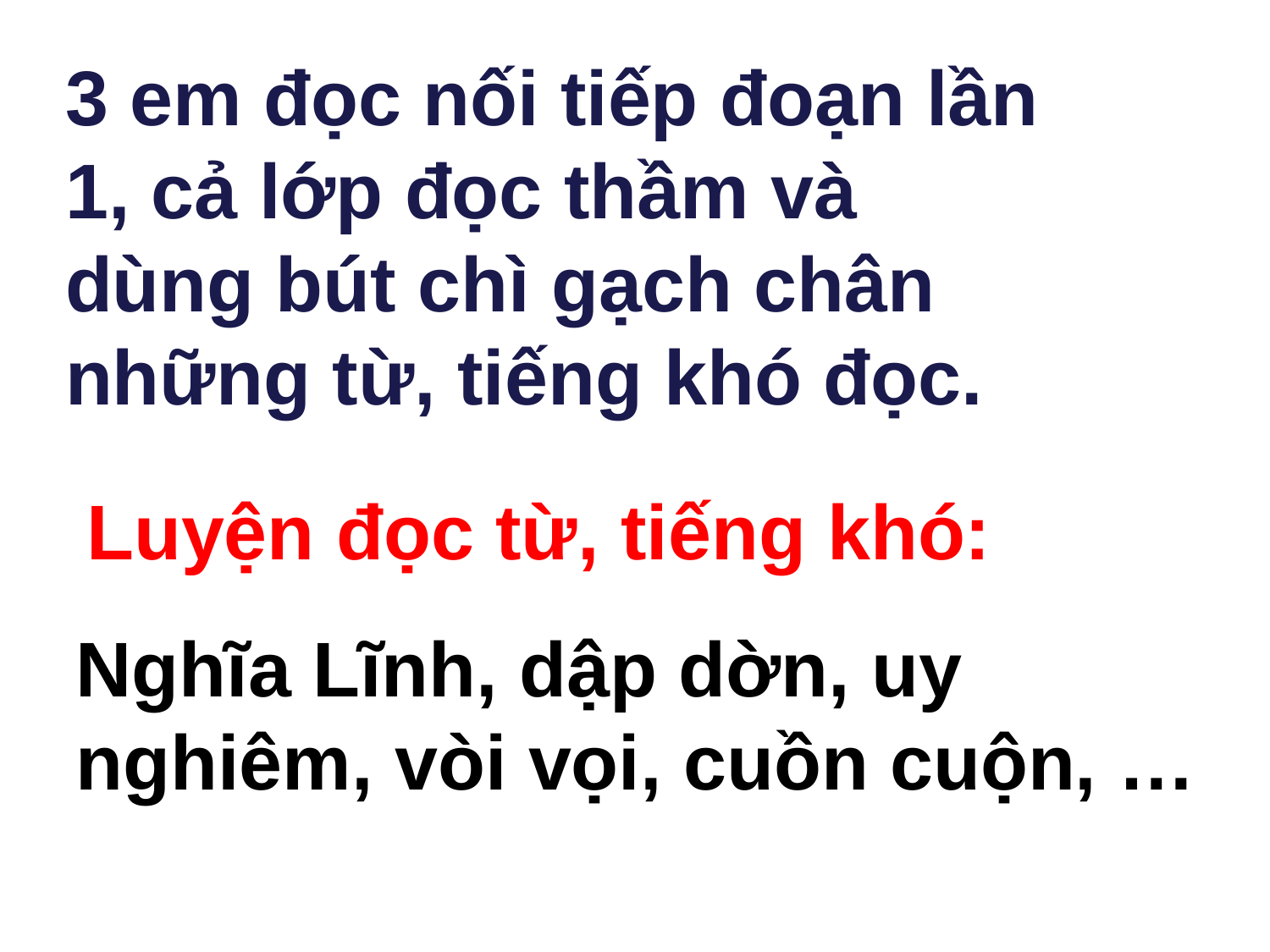

3 em đọc nối tiếp đoạn lần 1, cả lớp đọc thầm và dùng bút chì gạch chân những từ, tiếng khó đọc.
Luyện đọc từ, tiếng khó:
Nghĩa Lĩnh, dập dờn, uy nghiêm, vòi vọi, cuồn cuộn, …